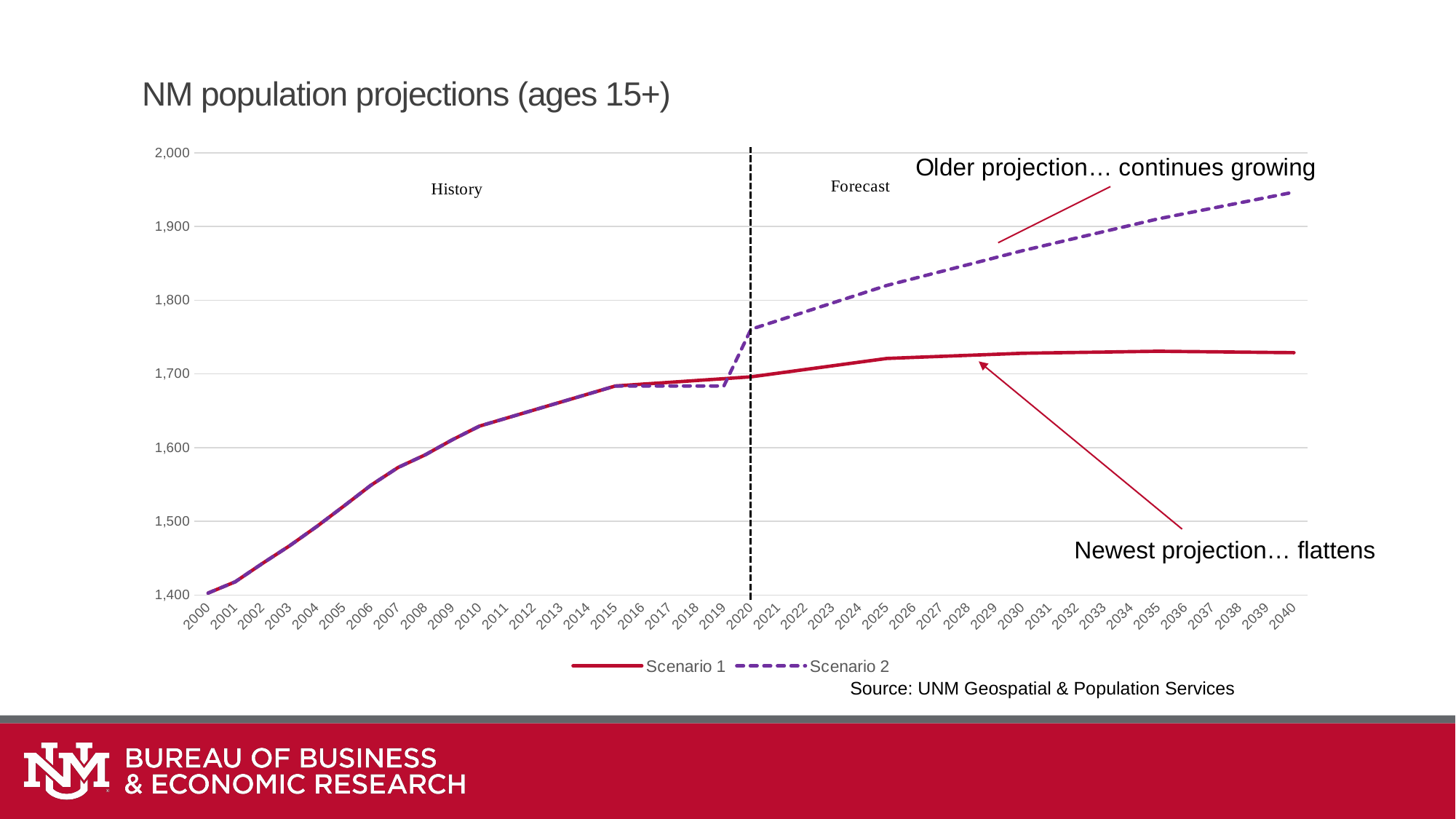

# NM population projections (ages 15+)

### Chart

| Category | Scenario 1 | Scenario 2 |
|---|---|---|
| 2000 | 1402.613 | 1402.613 |
| 2001 | 1417.863 | 1417.863 |
| 2002 | 1442.776 | 1442.776 |
| 2003 | 1466.689 | 1466.689 |
| 2004 | 1492.836 | 1492.836 |
| 2005 | 1520.615 | 1520.615 |
| 2006 | 1548.95 | 1548.95 |
| 2007 | 1573.082 | 1573.082 |
| 2008 | 1590.19 | 1590.19 |
| 2009 | 1610.703 | 1610.703 |
| 2010 | 1629.199 | 1629.199 |
| 2011 | 1640.0943603610726 | 1640.0942 |
| 2012 | 1650.9897207221452 | 1650.9894 |
| 2013 | 1661.8850810832182 | 1661.8845999999999 |
| 2014 | 1672.7804414442903 | 1672.7797999999998 |
| 2015 | 1683.6758018053627 | 1683.675 |
| 2016 | 1686.1589133974053 | 1683.675 |
| 2017 | 1688.6420249894486 | 1683.675 |
| 2018 | 1691.1251365814908 | 1683.675 |
| 2019 | 1693.6082481735334 | 1683.675 |
| 2020 | 1696.0913597655763 | 1760.652976629572 |
| 2021 | 1701.0765098372199 | 1772.5342843436313 |
| 2022 | 1706.0616599088557 | 1784.4155920576904 |
| 2023 | 1711.0468099804957 | 1796.2968997717498 |
| 2024 | 1716.0319600521354 | 1808.178207485809 |
| 2025 | 1721.0171101237756 | 1820.0595151998677 |
| 2026 | 1722.4307522270644 | 1829.49978458531 |
| 2027 | 1723.8443943303535 | 1838.9400539707522 |
| 2028 | 1725.258036433642 | 1848.3803233561941 |
| 2029 | 1726.6716785369308 | 1857.8205927416363 |
| 2030 | 1728.0853206402198 | 1867.2608621270786 |
| 2031 | 1728.6272016600587 | 1875.9082248805778 |
| 2032 | 1729.1690826798986 | 1884.555587634077 |
| 2033 | 1729.7109636997377 | 1893.2029503875763 |
| 2034 | 1730.252844719577 | 1901.8503131410757 |
| 2035 | 1730.7947257394167 | 1910.4976758945752 |
| 2036 | 1730.40567745758 | 1917.73473614247 |
| 2037 | 1730.0166291757432 | 1924.971796390365 |
| 2038 | 1729.6275808939065 | 1932.2088566382597 |
| 2039 | 1729.23853261207 | 1939.4459168861545 |
| 2040 | 1728.8494843302333 | 1946.6829771340492 |
Newest projection… flattens
Source: UNM Geospatial & Population Services